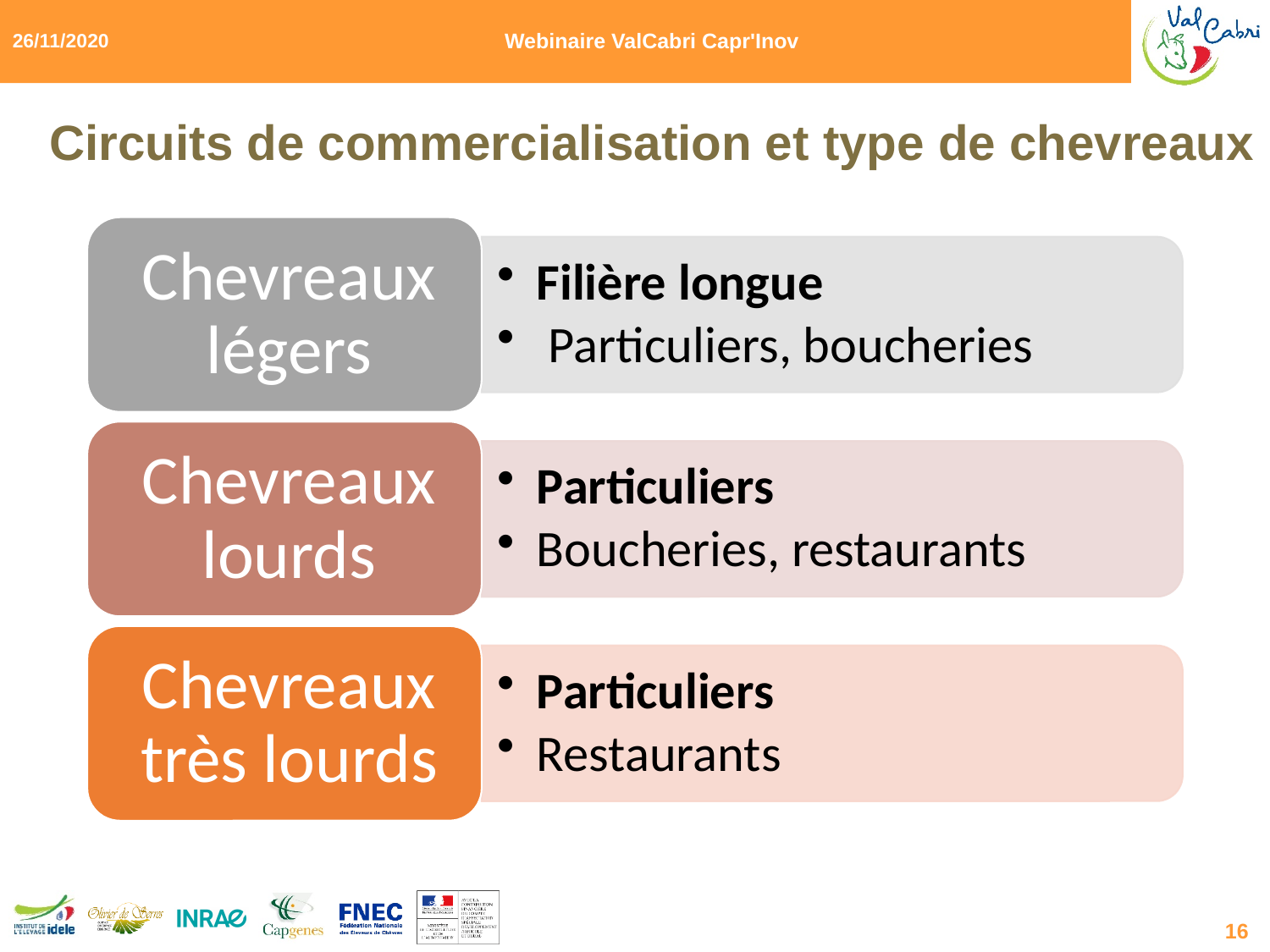

Webinaire ValCabri Capr'Inov
26/11/2020
# Circuits de commercialisation et type de chevreaux
Filière longue
 Particuliers, boucheries
Chevreaux légers
Particuliers
Boucheries, restaurants
Chevreaux lourds
Particuliers
Restaurants
Chevreaux très lourds
16